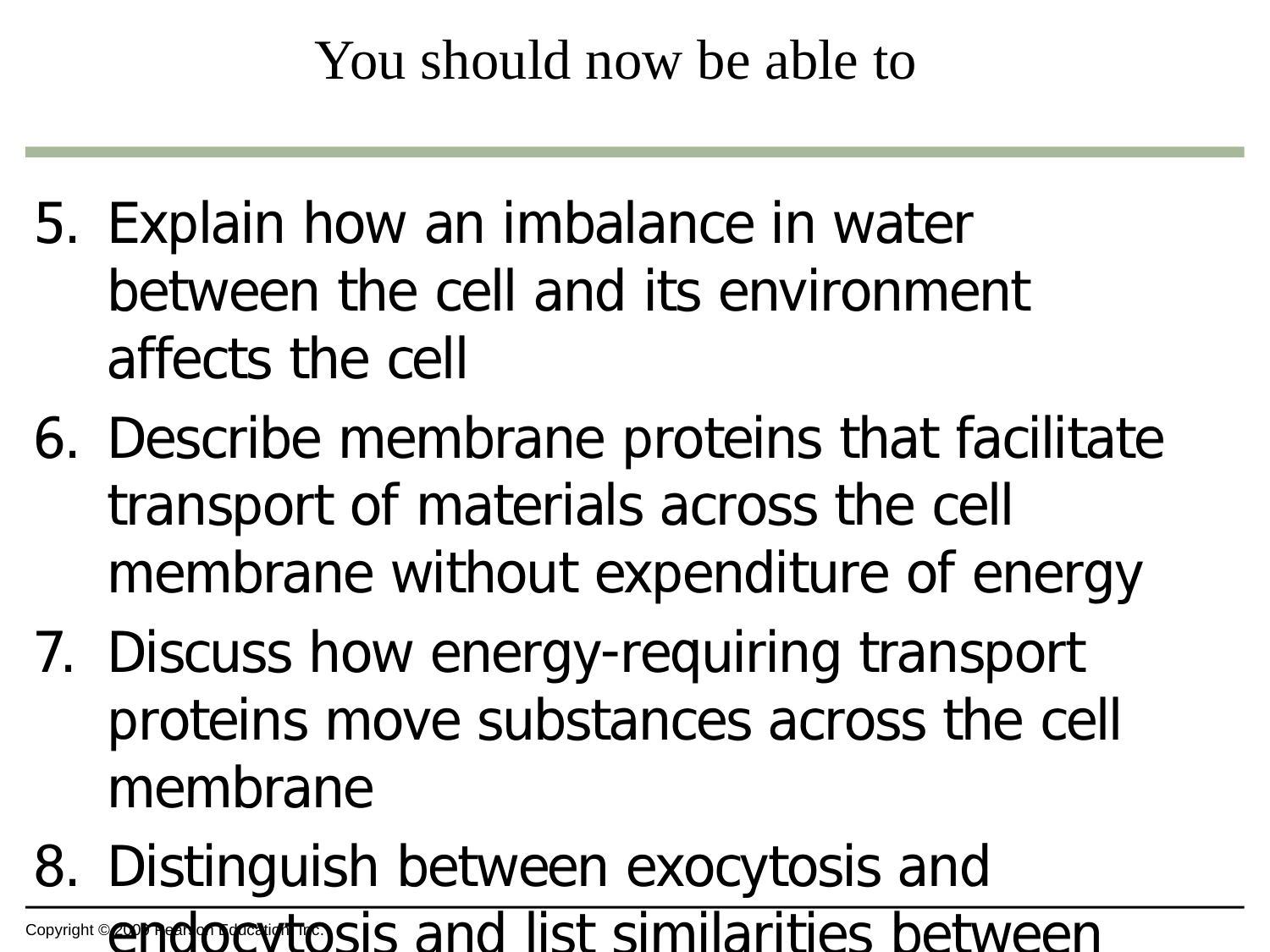

# You should now be able to

Explain how an imbalance in water between the cell and its environment affects the cell
Describe membrane proteins that facilitate transport of materials across the cell membrane without expenditure of energy
Discuss how energy-requiring transport proteins move substances across the cell membrane
Distinguish between exocytosis and endocytosis and list similarities between the two

Copyright © 2009 Pearson Education, Inc.